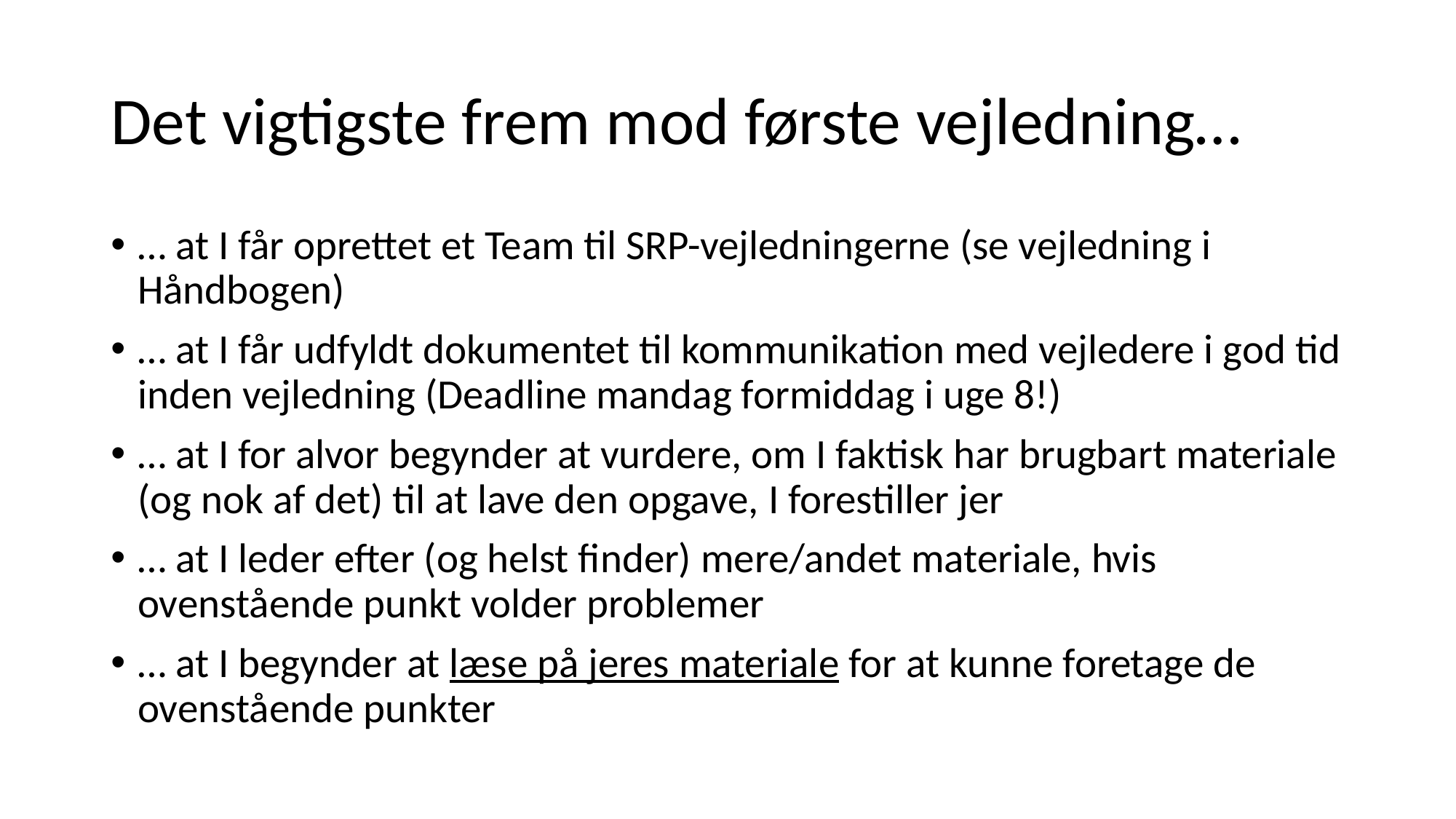

# Det vigtigste frem mod første vejledning…
… at I får oprettet et Team til SRP-vejledningerne (se vejledning i Håndbogen)
… at I får udfyldt dokumentet til kommunikation med vejledere i god tid inden vejledning (Deadline mandag formiddag i uge 8!)
… at I for alvor begynder at vurdere, om I faktisk har brugbart materiale (og nok af det) til at lave den opgave, I forestiller jer
… at I leder efter (og helst finder) mere/andet materiale, hvis ovenstående punkt volder problemer
… at I begynder at læse på jeres materiale for at kunne foretage de ovenstående punkter